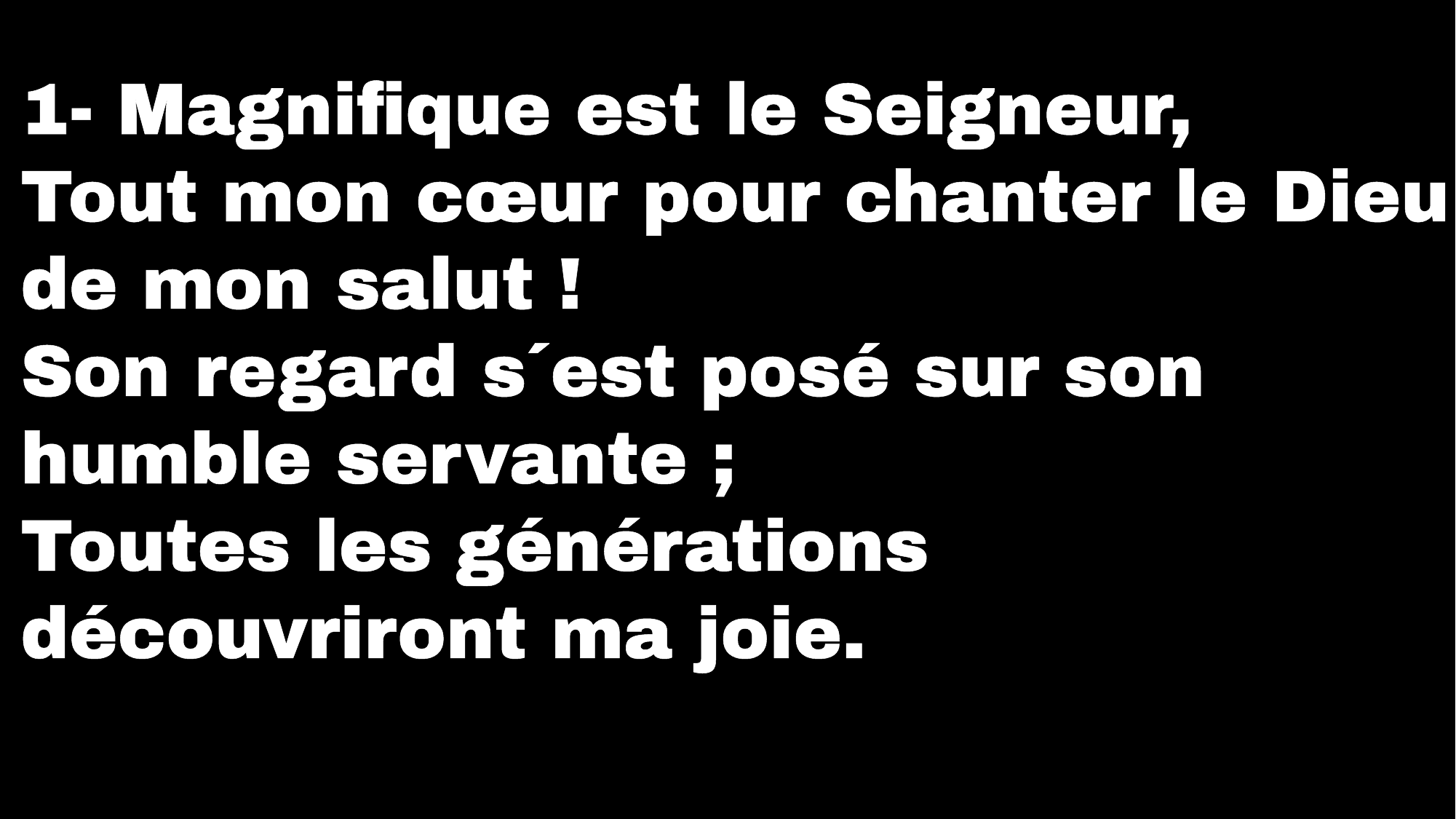

1- Magnifique est le Seigneur,
Tout mon cœur pour chanter le Dieu de mon salut !
Son regard s´est posé sur son humble servante ;
Toutes les générations découvriront ma joie.